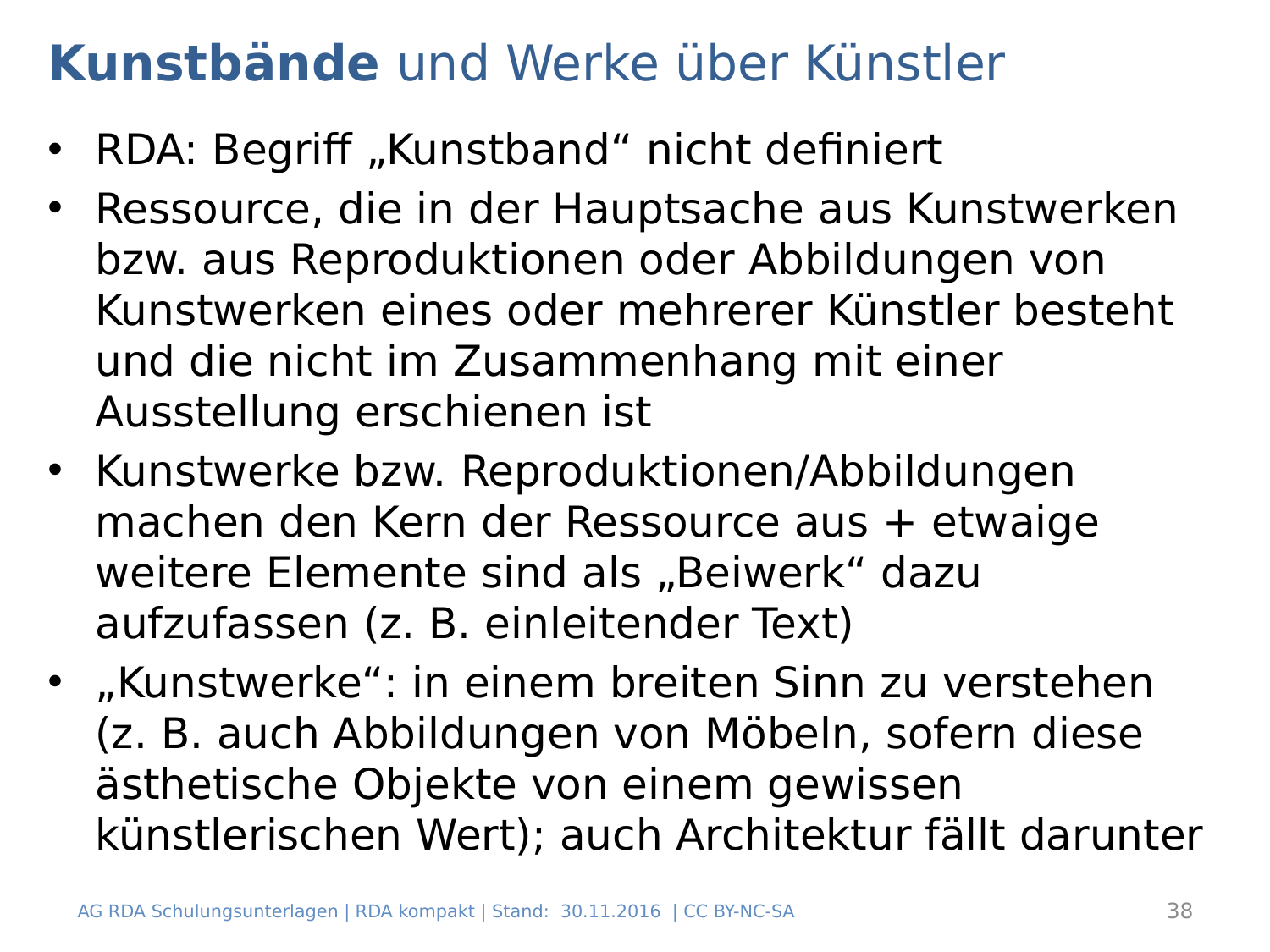

# Kunstbände und Werke über Künstler
RDA: Begriff „Kunstband“ nicht definiert
Ressource, die in der Hauptsache aus Kunstwerken bzw. aus Re­produktionen oder Abbildungen von Kunstwerken eines oder mehrerer Künstler besteht und die nicht im Zusammenhang mit einer Ausstellung erschienen ist
Kunstwerke bzw. Reproduktionen/Abbildungen machen den Kern der Ressource aus + etwaige weitere Elemente sind als „Beiwerk“ dazu aufzufassen (z. B. einleitender Text)
„Kunstwerke“: in einem breiten Sinn zu verstehen
(z. B. auch Abbildungen von Möbeln, sofern diese ästhetische Objekte von einem gewissen künstlerischen Wert); auch Architektur fällt darunter

AG RDA Schulungsunterlagen | RDA kompakt | Stand:  30.11.2016  | CC BY-NC-SA
38